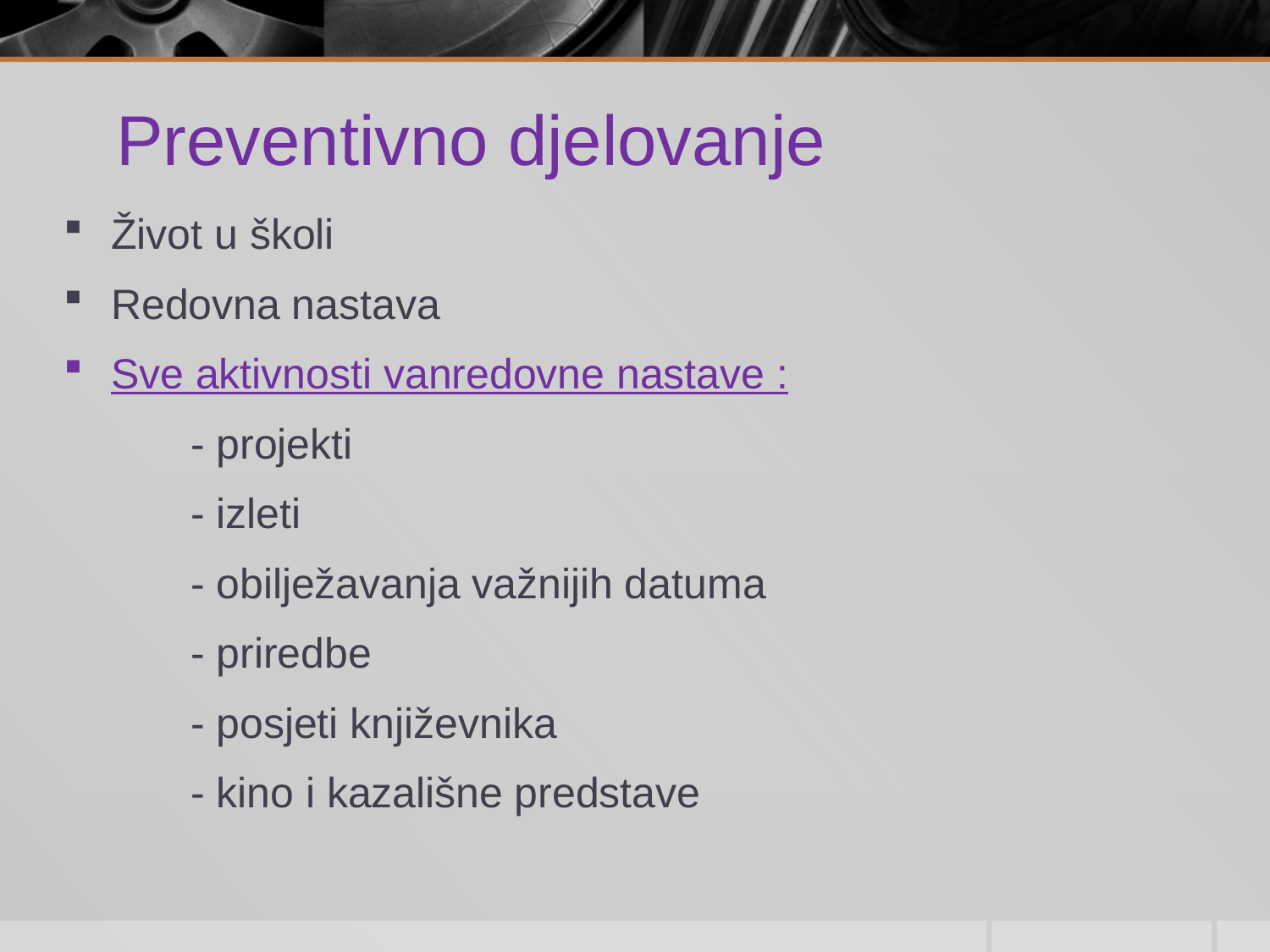

# Preventivno djelovanje
Život u školi
Redovna nastava
Sve aktivnosti vanredovne nastave :
	- projekti
	- izleti
	- obilježavanja važnijih datuma
	- priredbe
	- posjeti književnika
	- kino i kazališne predstave